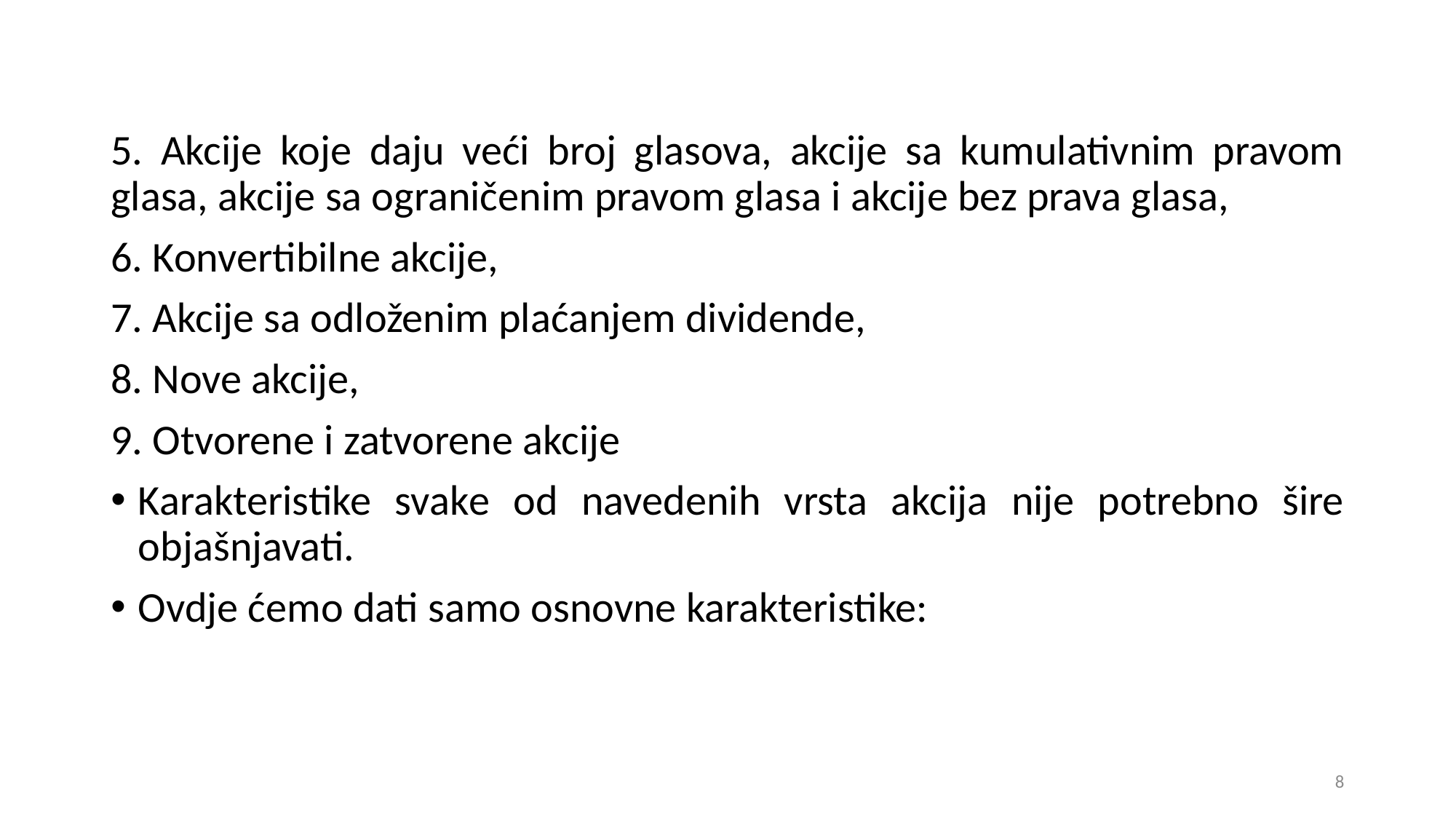

5. Akcije koje daju veći broj glasova, akcije sa kumulativnim pravom glasa, akcije sa ograničenim pravom glasa i akcije bez prava glasa,
6. Konvertibilne akcije,
7. Akcije sa odloženim plaćanjem dividende,
8. Nove akcije,
9. Otvorene i zatvorene akcije
Karakteristike svake od navedenih vrsta akcija nije potrebno šire objašnjavati.
Ovdje ćemo dati samo osnovne karakteristike:

8